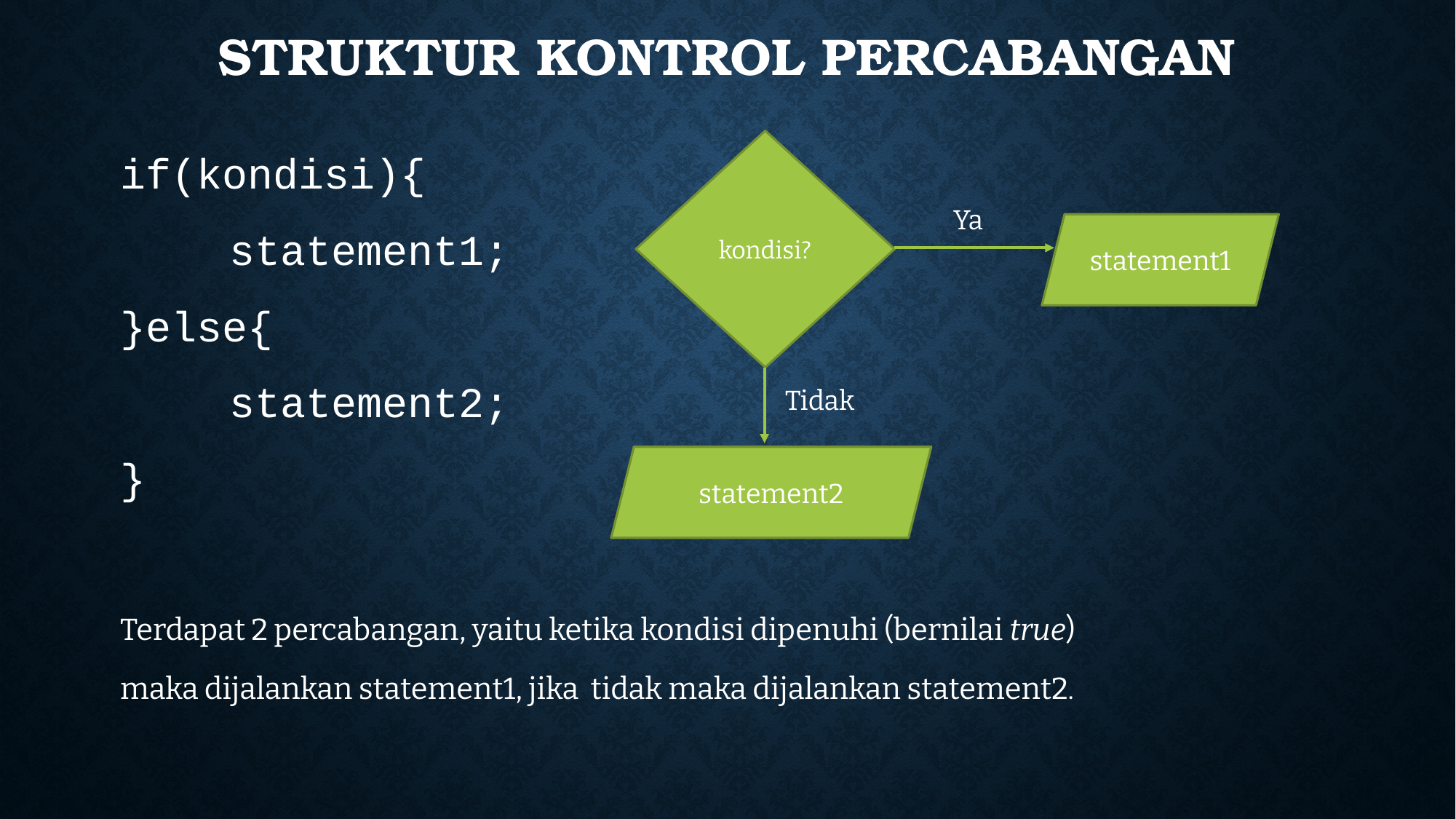

# Struktur Kontrol Percabangan
if(kondisi){
	statement1;
}else{
	statement2;
}

Terdapat 2 percabangan, yaitu ketika kondisi dipenuhi (bernilai true)
maka dijalankan statement1, jika  tidak maka dijalankan statement2.
kondisi?
Ya
statement1
Tidak
statement2